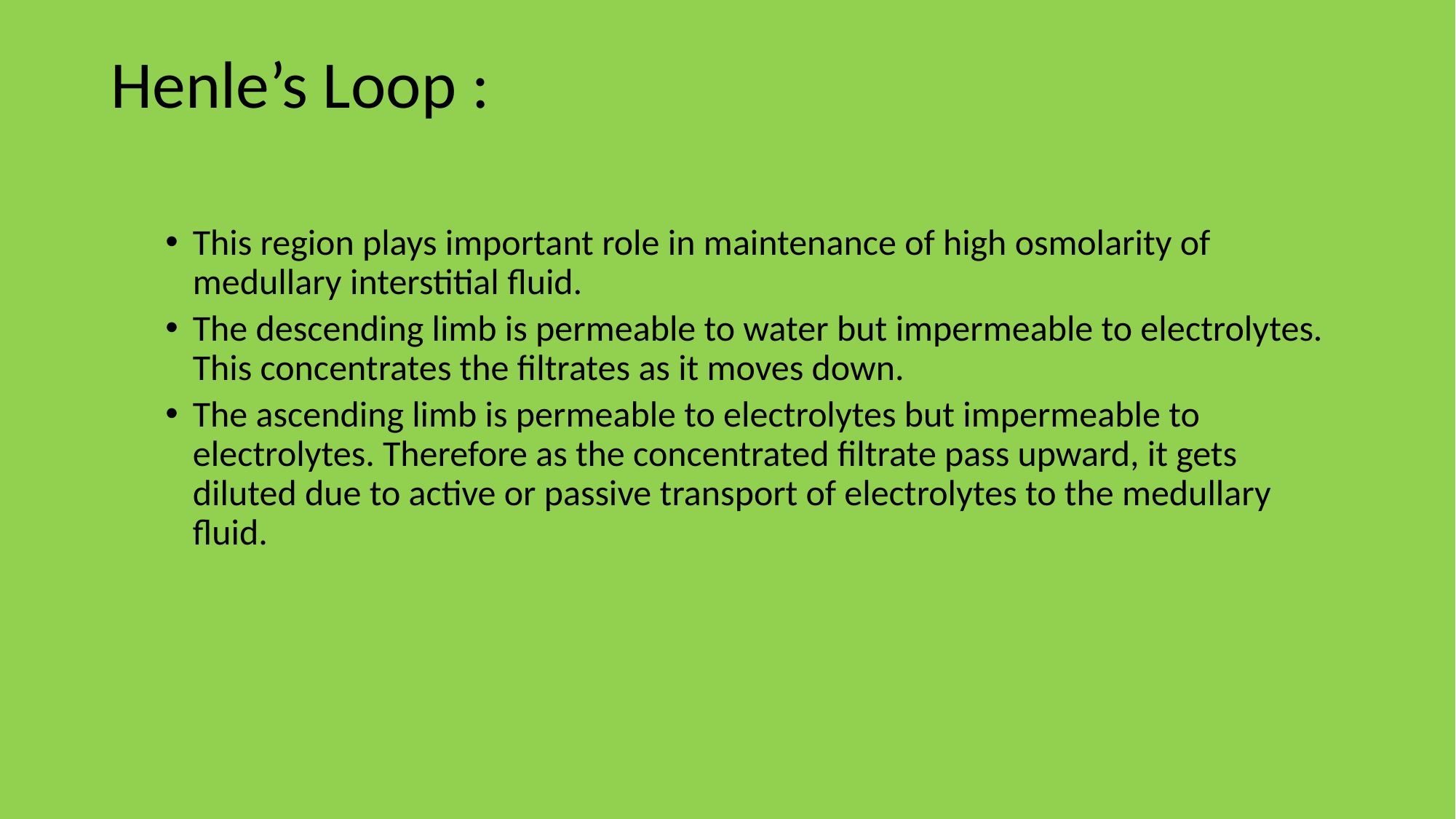

# Henle’s Loop :
This region plays important role in maintenance of high osmolarity of medullary interstitial fluid.
The descending limb is permeable to water but impermeable to electrolytes. This concentrates the filtrates as it moves down.
The ascending limb is permeable to electrolytes but impermeable to electrolytes. Therefore as the concentrated filtrate pass upward, it gets diluted due to active or passive transport of electrolytes to the medullary fluid.